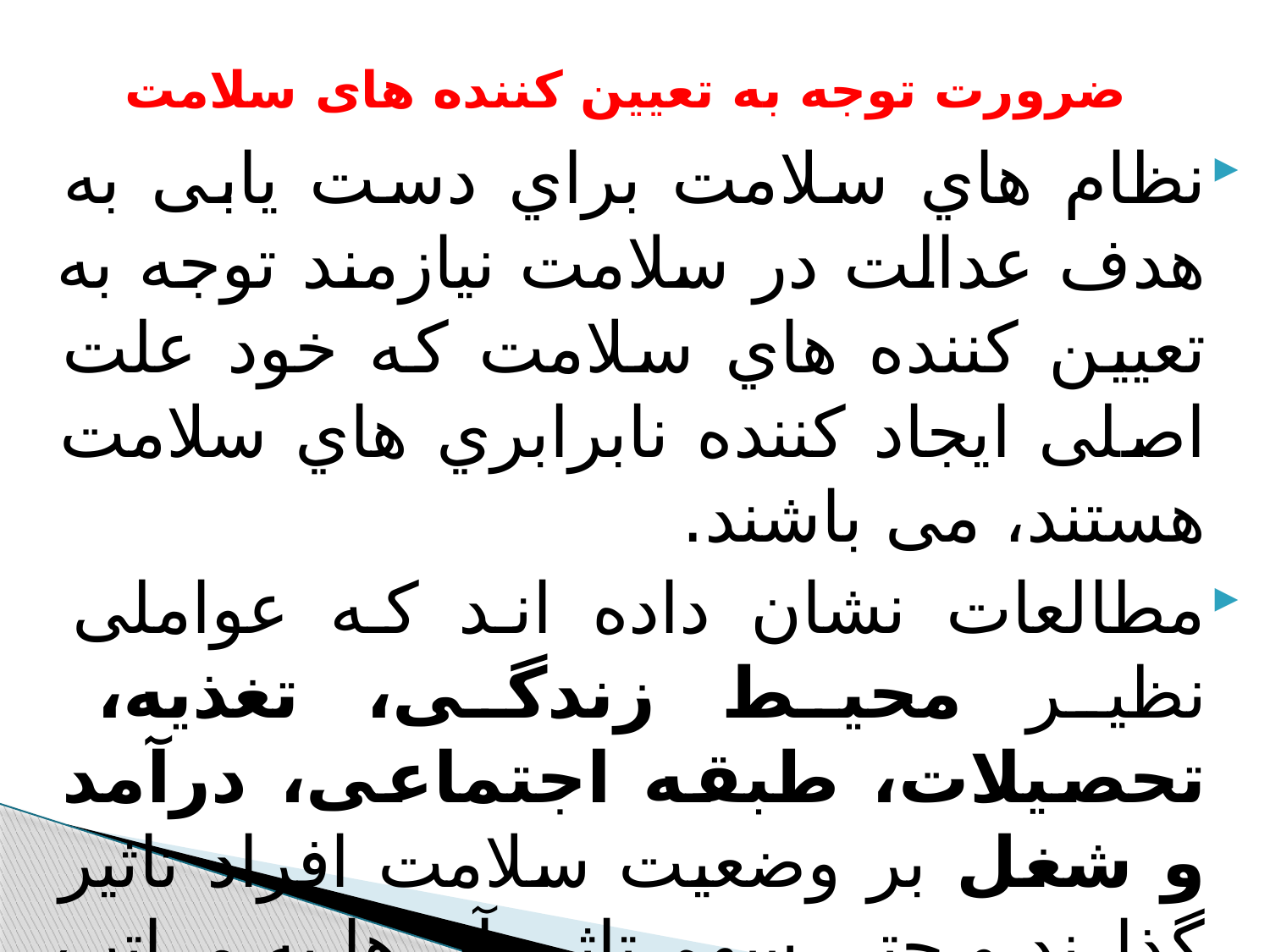

# ضرورت توجه به تعیین کننده های سلامت
نظام هاي سلامت براي دست یابی به هدف عدالت در سلامت نیازمند توجه به تعیین کننده هاي سلامت که خود علت اصلی ایجاد کننده نابرابري هاي سلامت هستند، می باشند.
مطالعات نشان داده اند که عواملی نظیر محیط زندگی، تغذیه، تحصیلات، طبقه اجتماعی، درآمد و شغل بر وضعیت سلامت افراد تاثیر گذارند و حتی سهم تاثیر آن ها به مراتب بسیار بیشتر از سهم تاثیر مراقبت هاي سلامت است